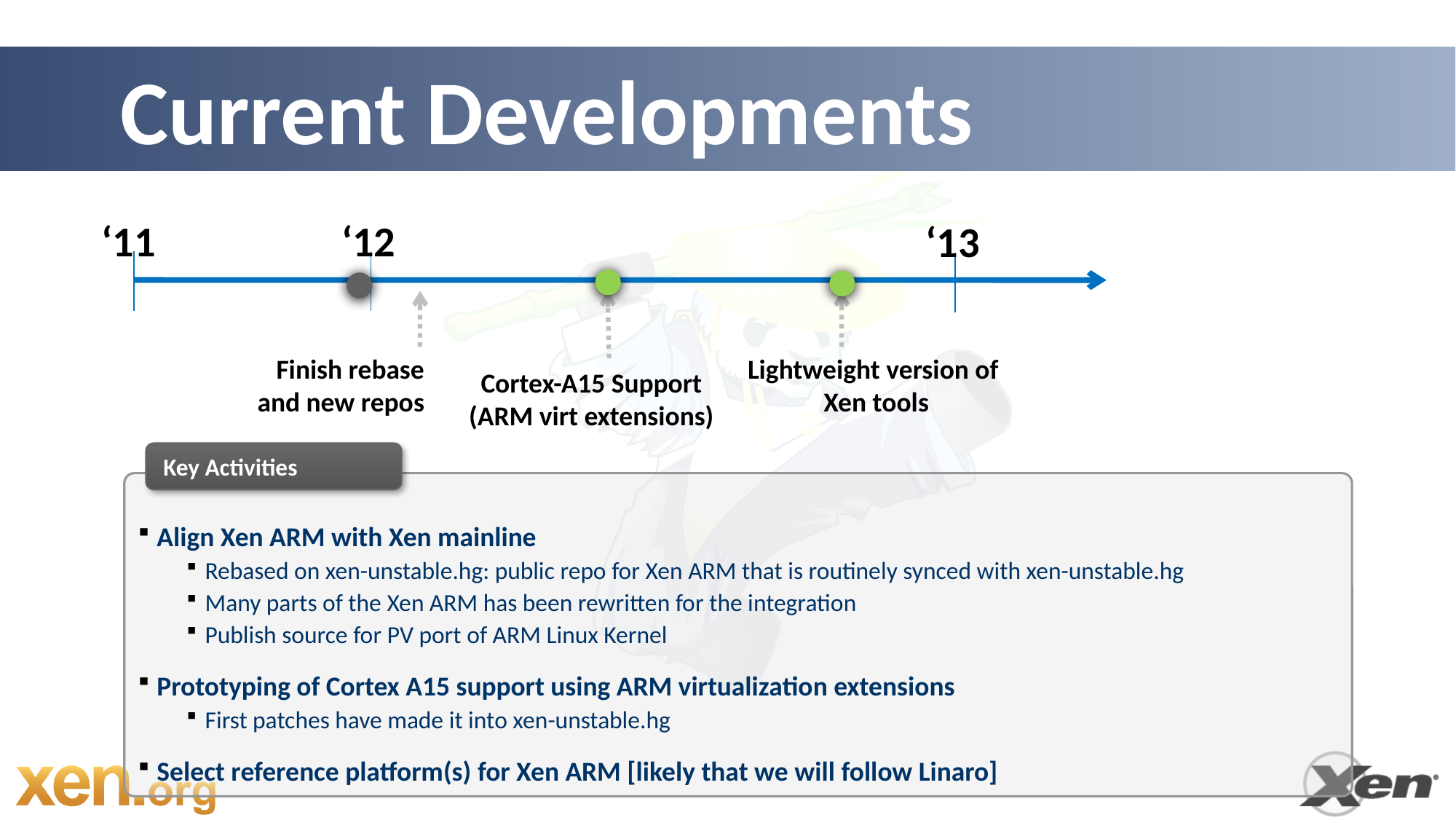

# Current Developments
‘11
‘12
‘13

Finish rebase
and new repos
Lightweight version of
Xen tools
Cortex-A15 Support
(ARM virt extensions)
  Key Activities

Align Xen ARM with Xen mainline
Rebased on xen-unstable.hg: public repo for Xen ARM that is routinely synced with xen-unstable.hg
Many parts of the Xen ARM has been rewritten for the integration
Publish source for PV port of ARM Linux Kernel

Prototyping of Cortex A15 support using ARM virtualization extensions
First patches have made it into xen-unstable.hg

Select reference platform(s) for Xen ARM [likely that we will follow Linaro]